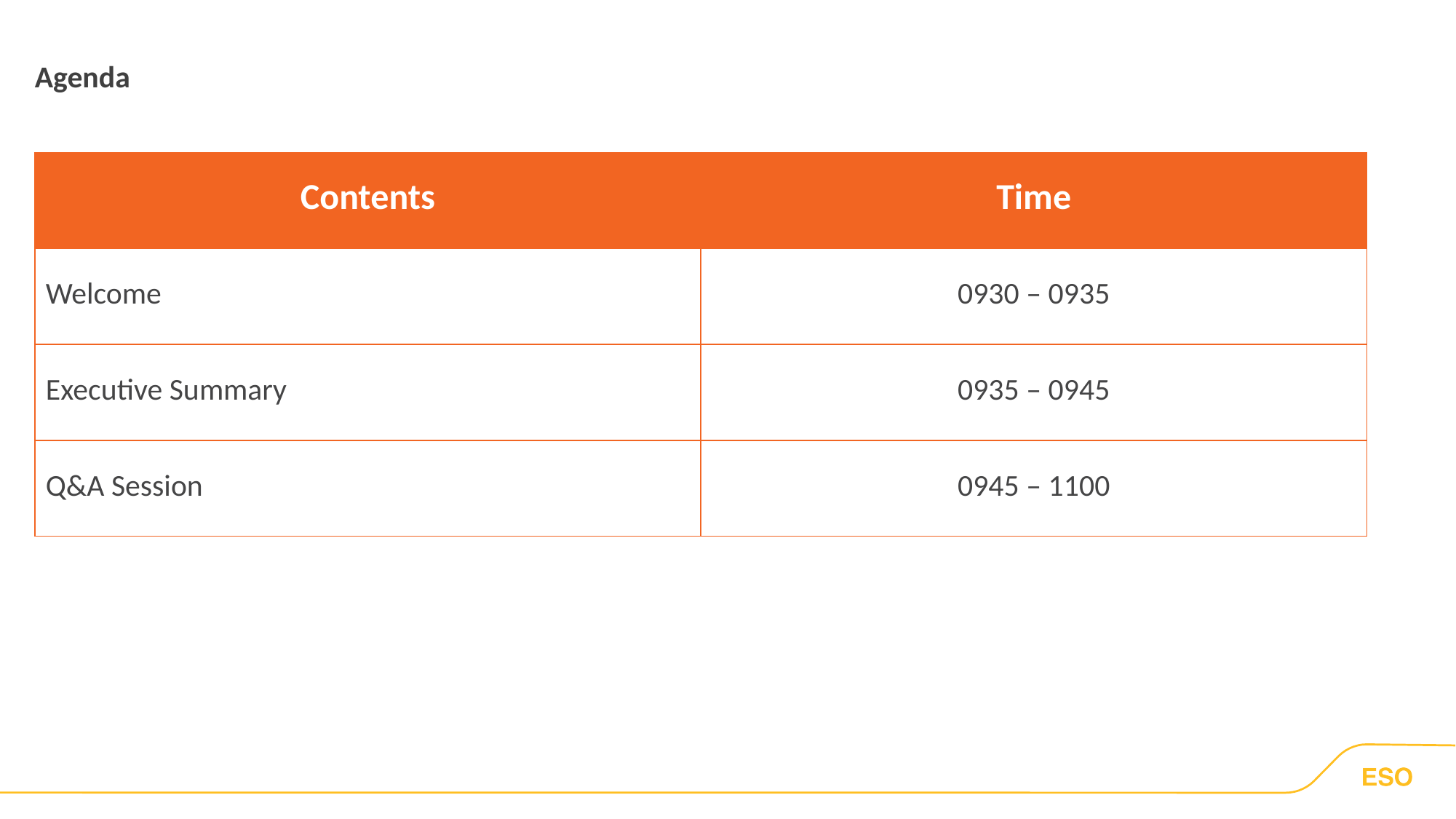

Agenda
| Contents | Time |
| --- | --- |
| Welcome | 0930 – 0935 |
| Executive Summary | 0935 – 0945 |
| Q&A Session | 0945 – 1100 |